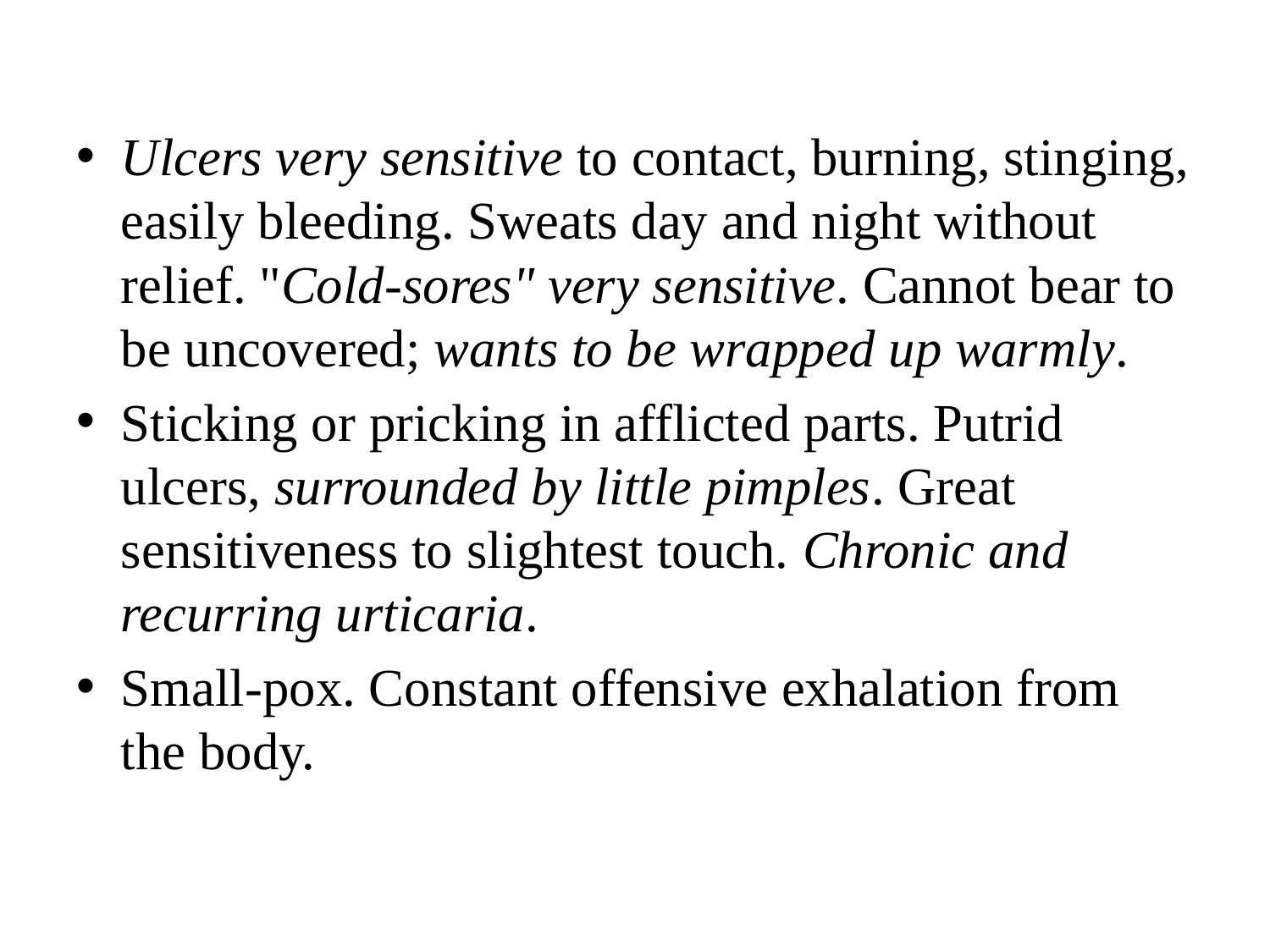

Ulcers very sensitive to contact, burning, stinging, easily bleeding. Sweats day and night without relief. "Cold-sores" very sensitive. Cannot bear to be uncovered; wants to be wrapped up warmly.
Sticking or pricking in afflicted parts. Putrid ulcers, surrounded by little pimples. Great sensitiveness to slightest touch. Chronic and recurring urticaria.
Small-pox. Constant offensive exhalation from the body.